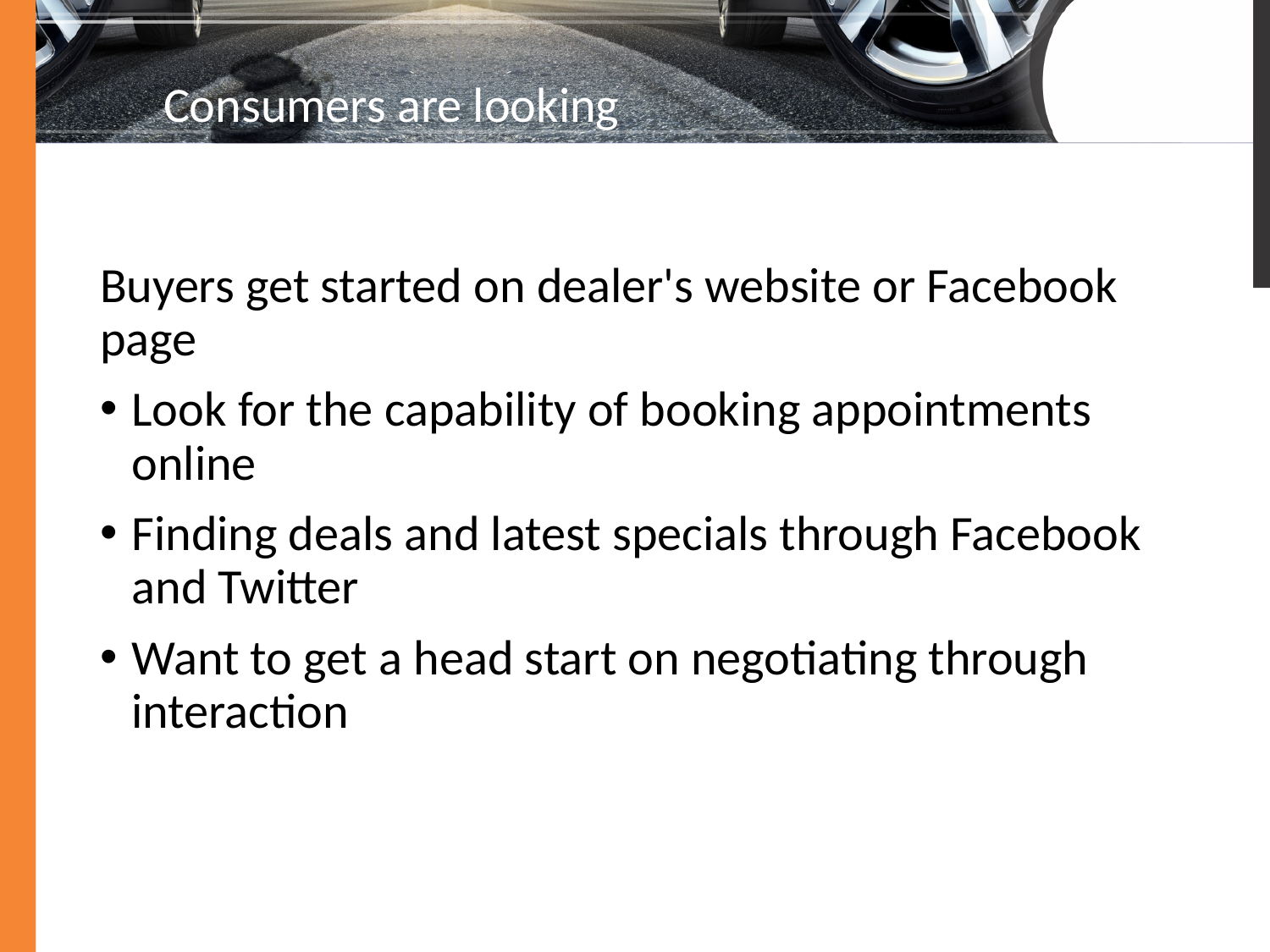

# Consumers are looking
Buyers get started on dealer's website or Facebook page
Look for the capability of booking appointments online
Finding deals and latest specials through Facebook and Twitter
Want to get a head start on negotiating through interaction